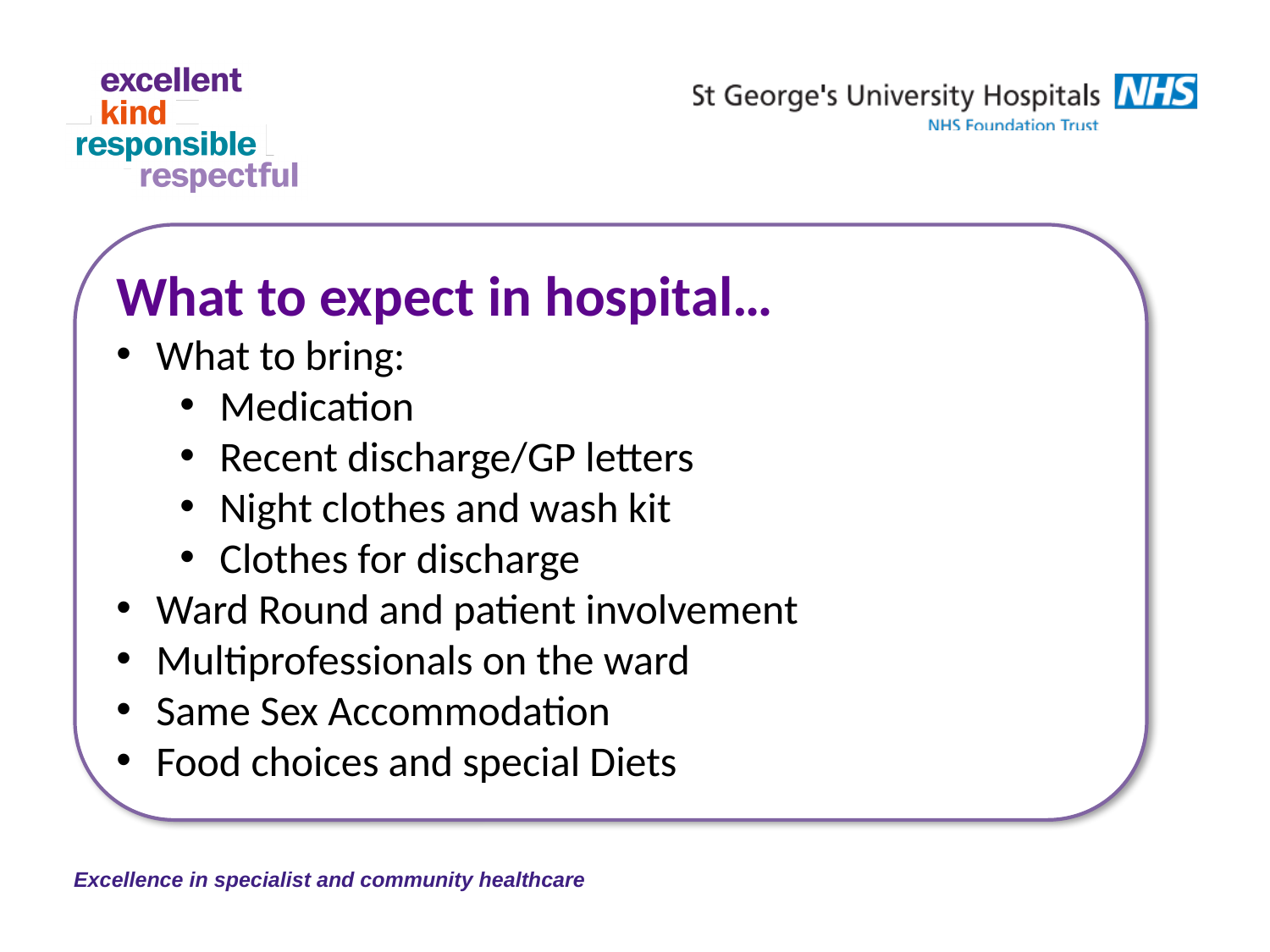

What to expect in hospital…
What to bring:
Medication
Recent discharge/GP letters
Night clothes and wash kit
Clothes for discharge
Ward Round and patient involvement
Multiprofessionals on the ward
Same Sex Accommodation
Food choices and special Diets